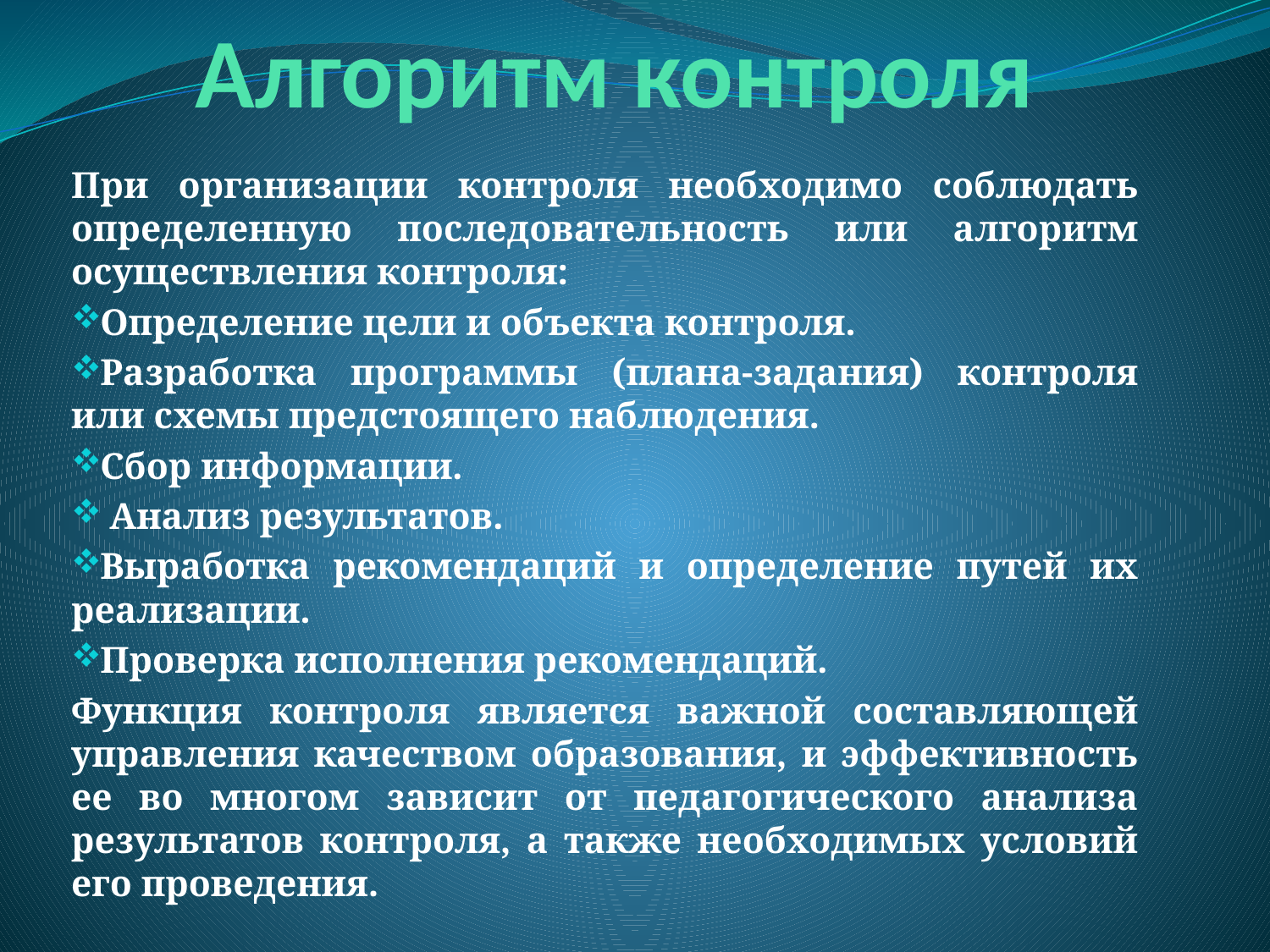

# Алгоритм контроля
При организации контроля необходимо соблюдать определенную последовательность или алгоритм осуществления контроля:
Определение цели и объекта контроля.
Разработка программы (плана-задания) контроля или схемы предстоящего наблюдения.
Сбор информации.
 Анализ результатов.
Выработка рекомендаций и определение путей их реализации.
Проверка исполнения рекомендаций.
Функция контроля является важной составляющей управления качеством образования, и эффективность ее во многом зависит от педагогического анализа результатов контроля, а также необходимых условий его проведения.